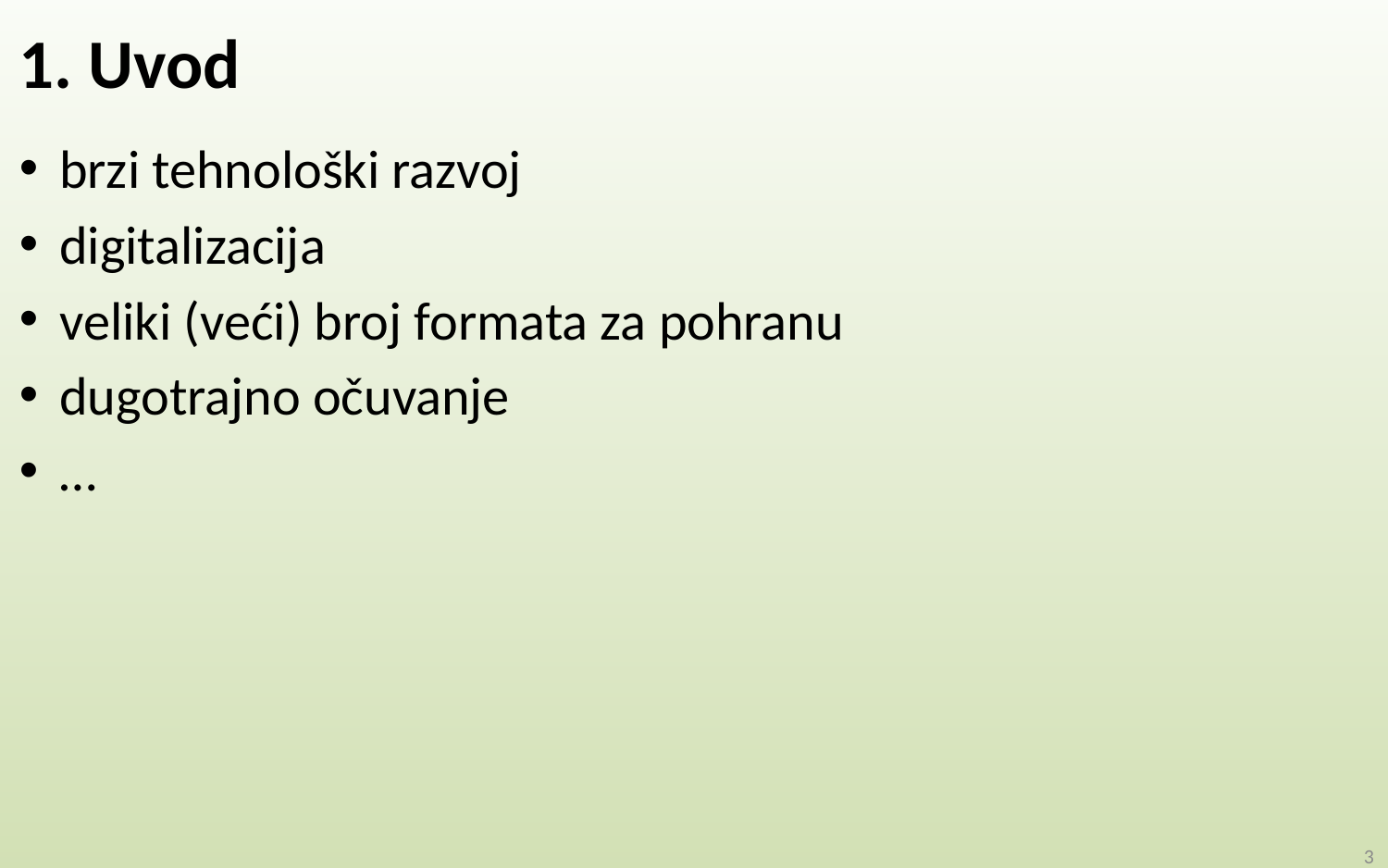

# 1. Uvod
brzi tehnološki razvoj
digitalizacija
veliki (veći) broj formata za pohranu
dugotrajno očuvanje
…
3